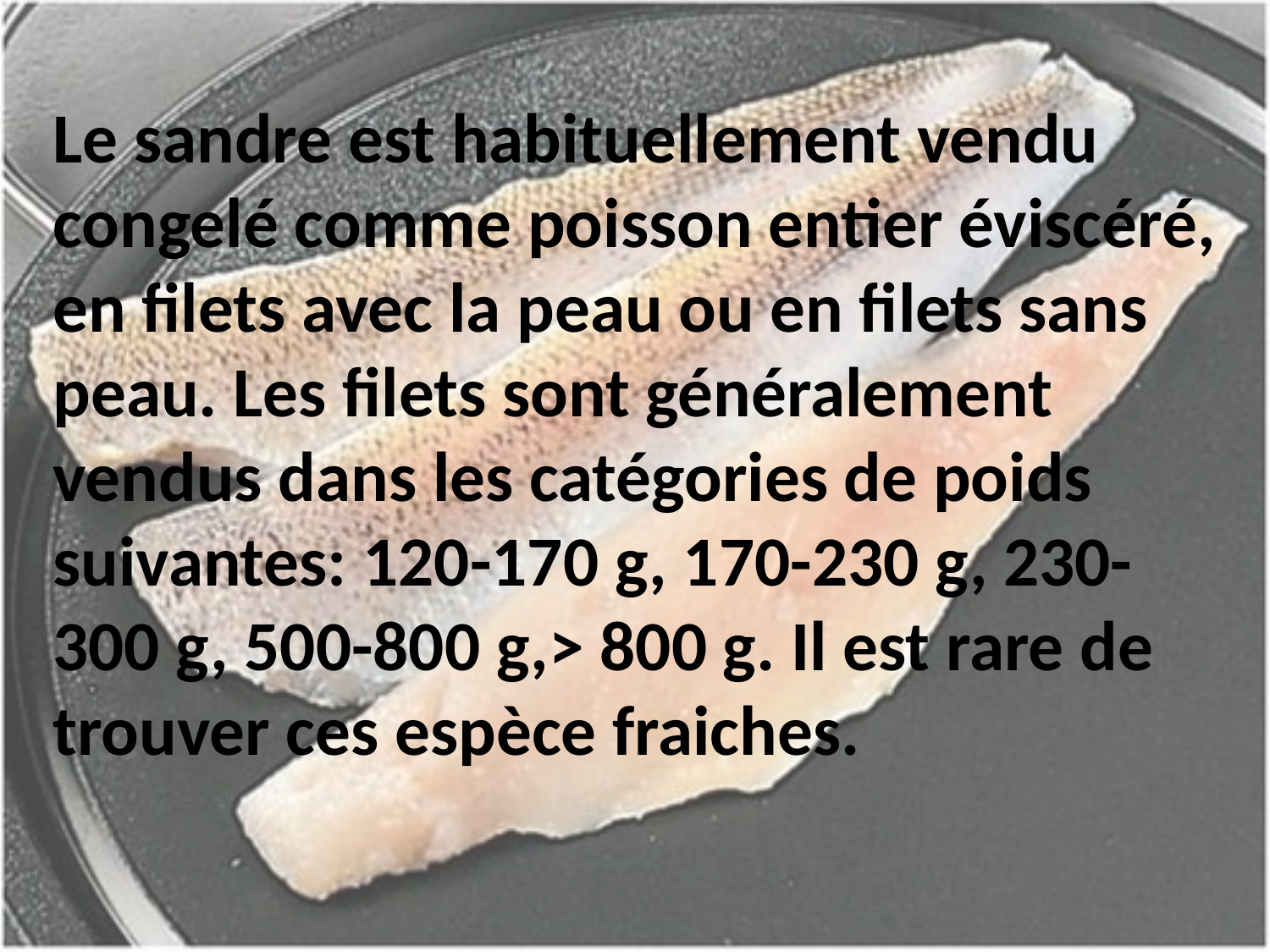

Le sandre est habituellement vendu congelé comme poisson entier éviscéré, en filets avec la peau ou en filets sans peau. Les filets sont généralement vendus dans les catégories de poids suivantes: 120-170 g, 170-230 g, 230-300 g, 500-800 g,> 800 g. Il est rare de trouver ces espèce fraiches.